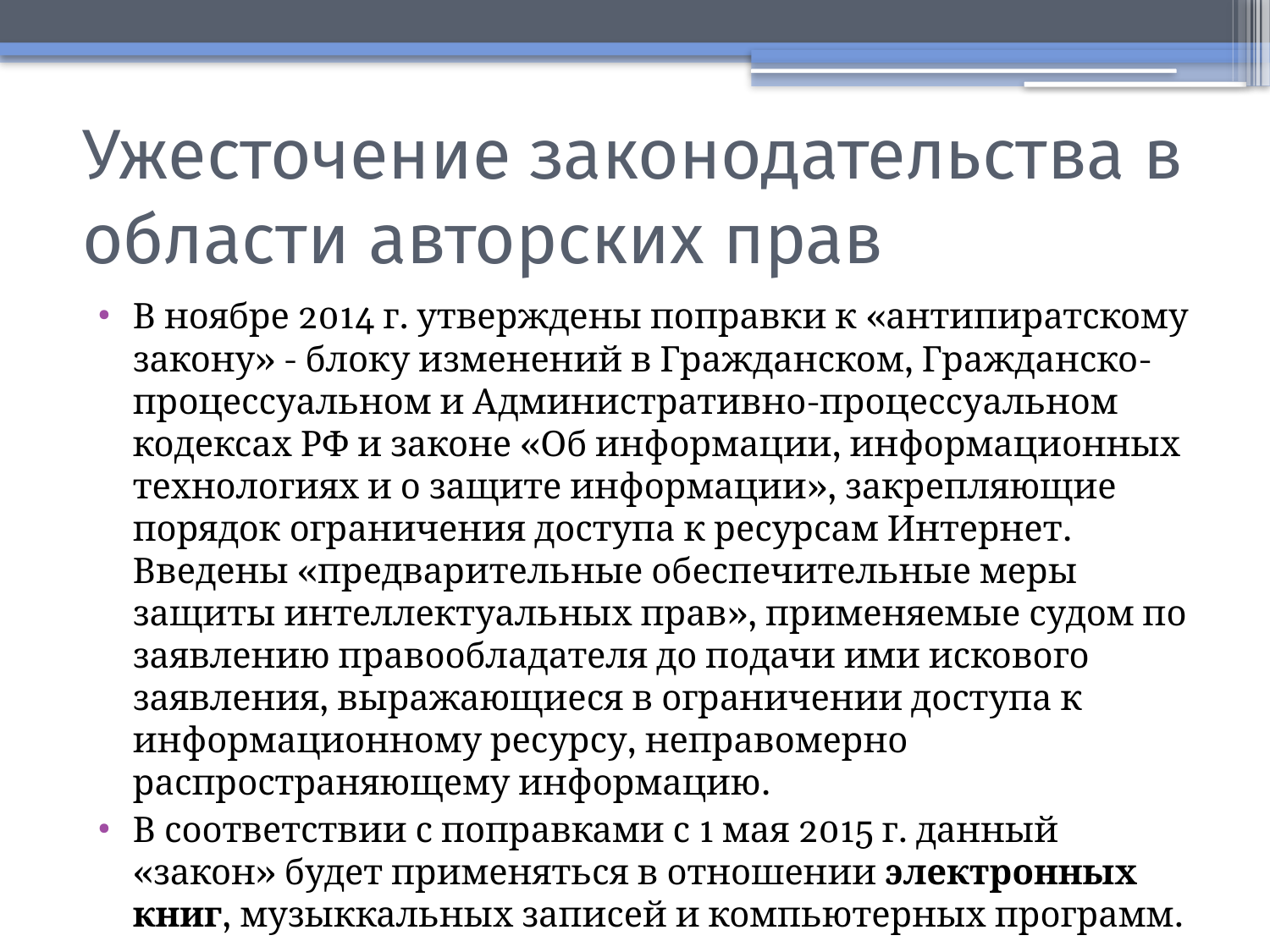

# Ужесточение законодательства в области авторских прав
В ноябре 2014 г. утверждены поправки к «антипиратскому закону» - блоку изменений в Гражданском, Гражданско-процессуальном и Административно-процессуальном кодексах РФ и законе «Об информации, информационных технологиях и о защите информации», закрепляющие  порядок ограничения доступа к ресурсам Интернет. Введены «предварительные обеспечительные меры защиты интеллектуальных прав», применяемые судом по заявлению правообладателя до подачи ими искового заявления, выражающиеся в ограничении доступа к информационному ресурсу, неправомерно распространяющему информацию.
В соответствии с поправками с 1 мая 2015 г. данный «закон» будет применяться в отношении электронных книг, музыккальных записей и компьютерных программ.